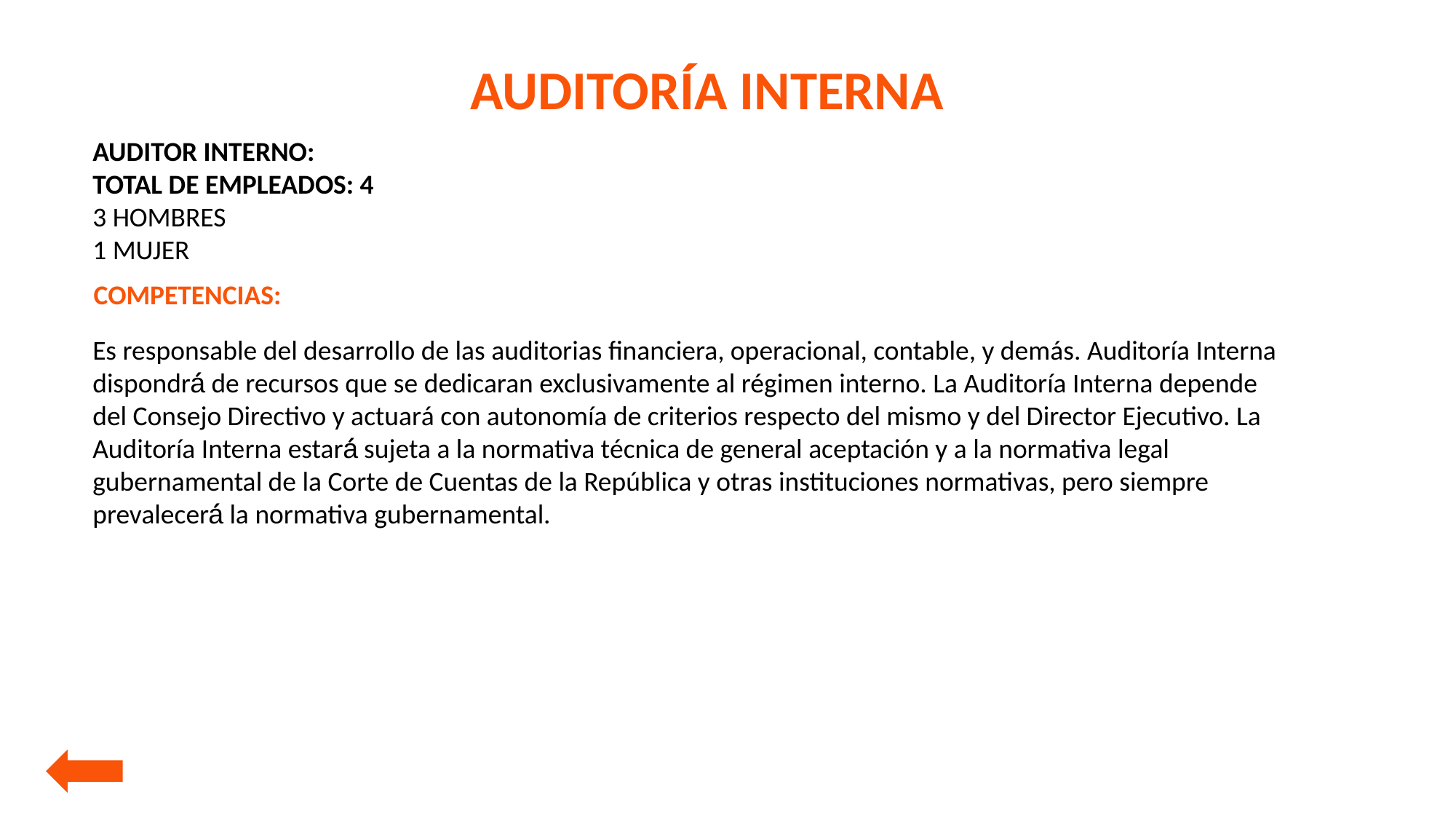

AUDITORÍA INTERNA
AUDITOR INTERNO:
TOTAL DE EMPLEADOS: 4
3 HOMBRES
1 MUJER
COMPETENCIAS:
Es responsable del desarrollo de las auditorias financiera, operacional, contable, y demás. Auditoría Interna dispondrá́ de recursos que se dedicaran exclusivamente al régimen interno. La Auditoría Interna depende del Consejo Directivo y actuará con autonomía de criterios respecto del mismo y del Director Ejecutivo. La Auditoría Interna estará́ sujeta a la normativa técnica de general aceptación y a la normativa legal gubernamental de la Corte de Cuentas de la República y otras instituciones normativas, pero siempre prevalecerá́ la normativa gubernamental.